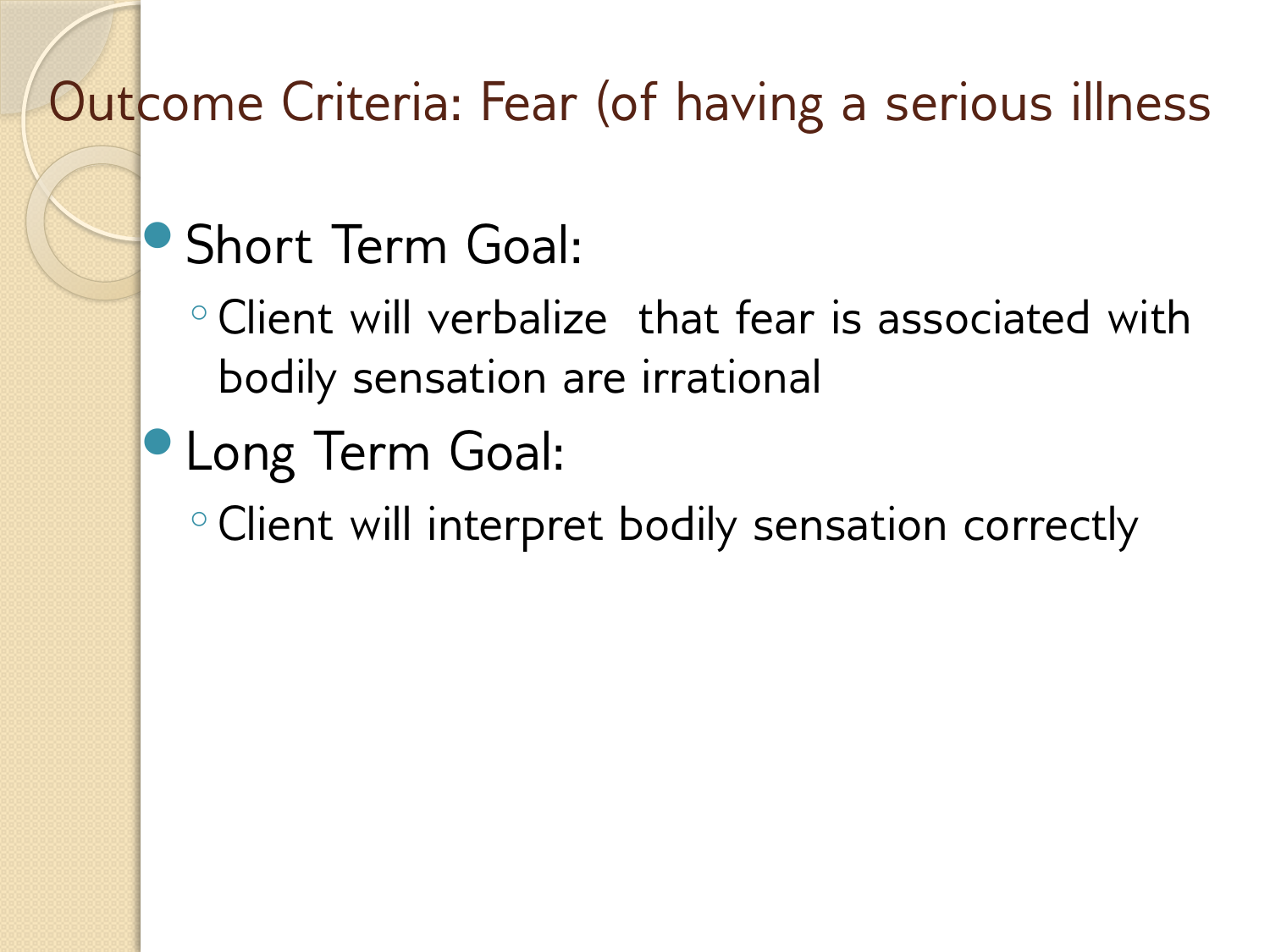

# Outcome Criteria: Fear (of having a serious illness
Short Term Goal:
Client will verbalize  that fear is associated with bodily sensation are irrational
Long Term Goal:
Client will interpret bodily sensation correctly